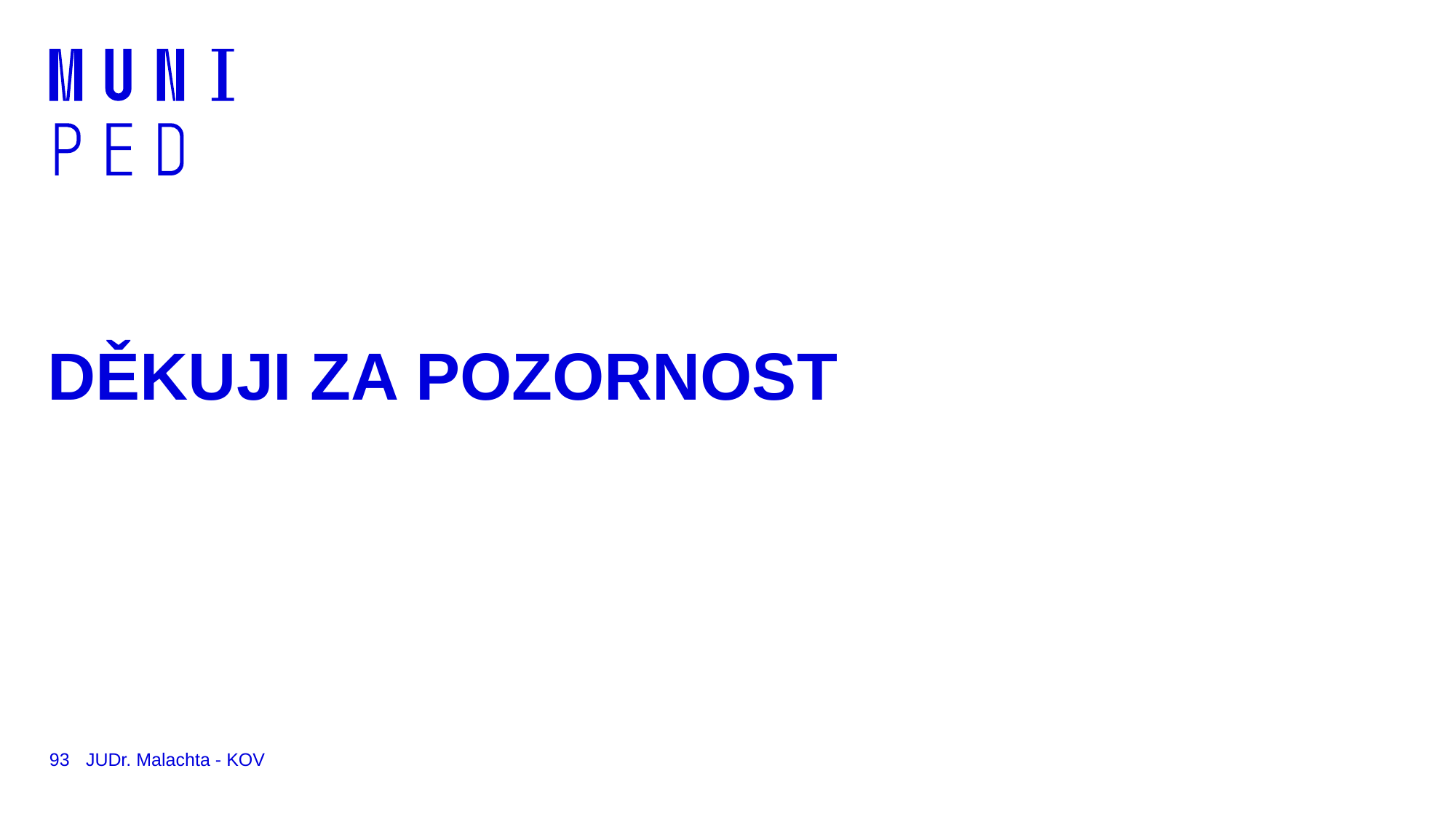

# DĚKUJI ZA POZORNOST
93
JUDr. Malachta - KOV